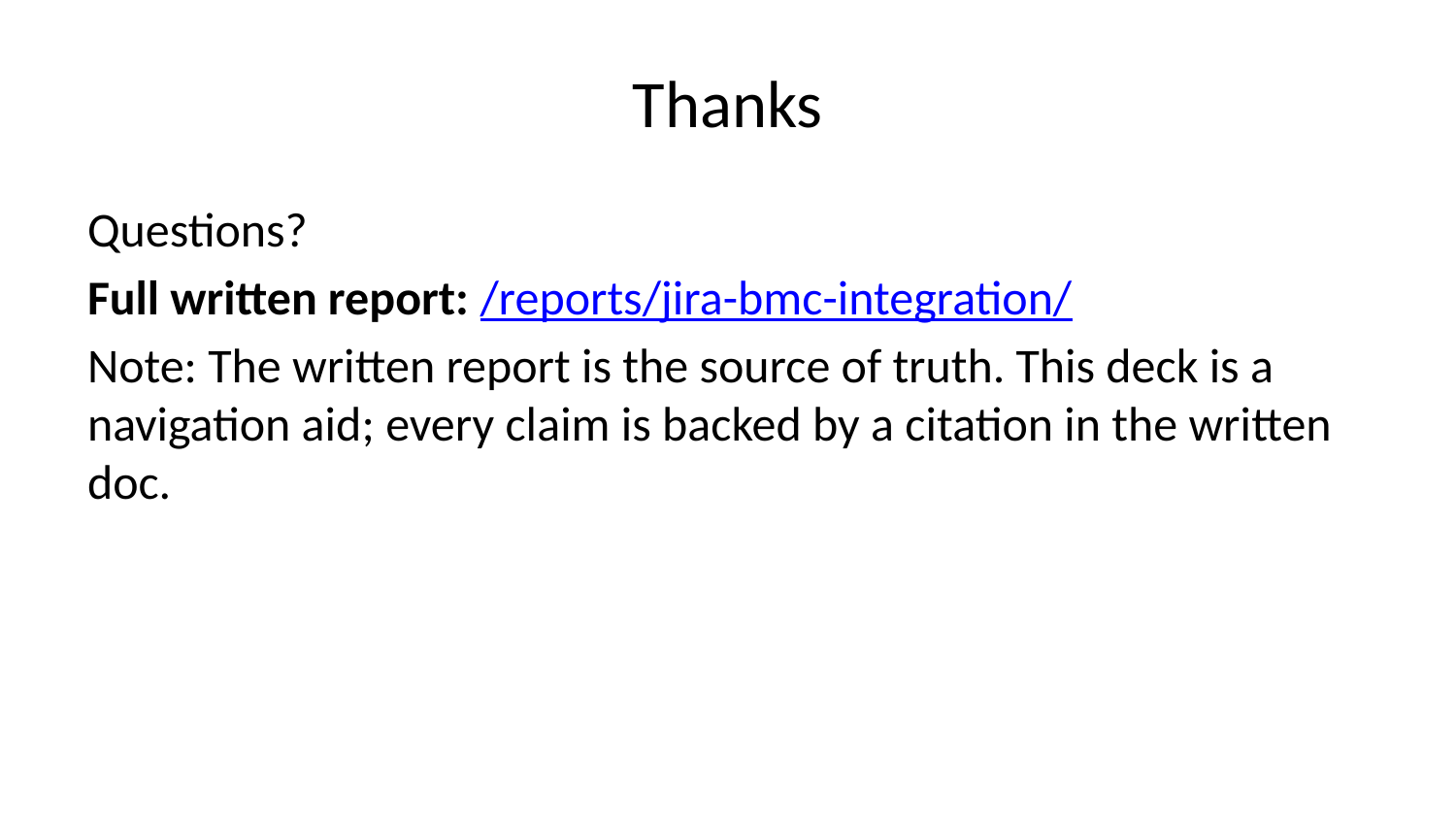

# Thanks
Questions?
Full written report: /reports/jira-bmc-integration/
Note: The written report is the source of truth. This deck is a navigation aid; every claim is backed by a citation in the written doc.